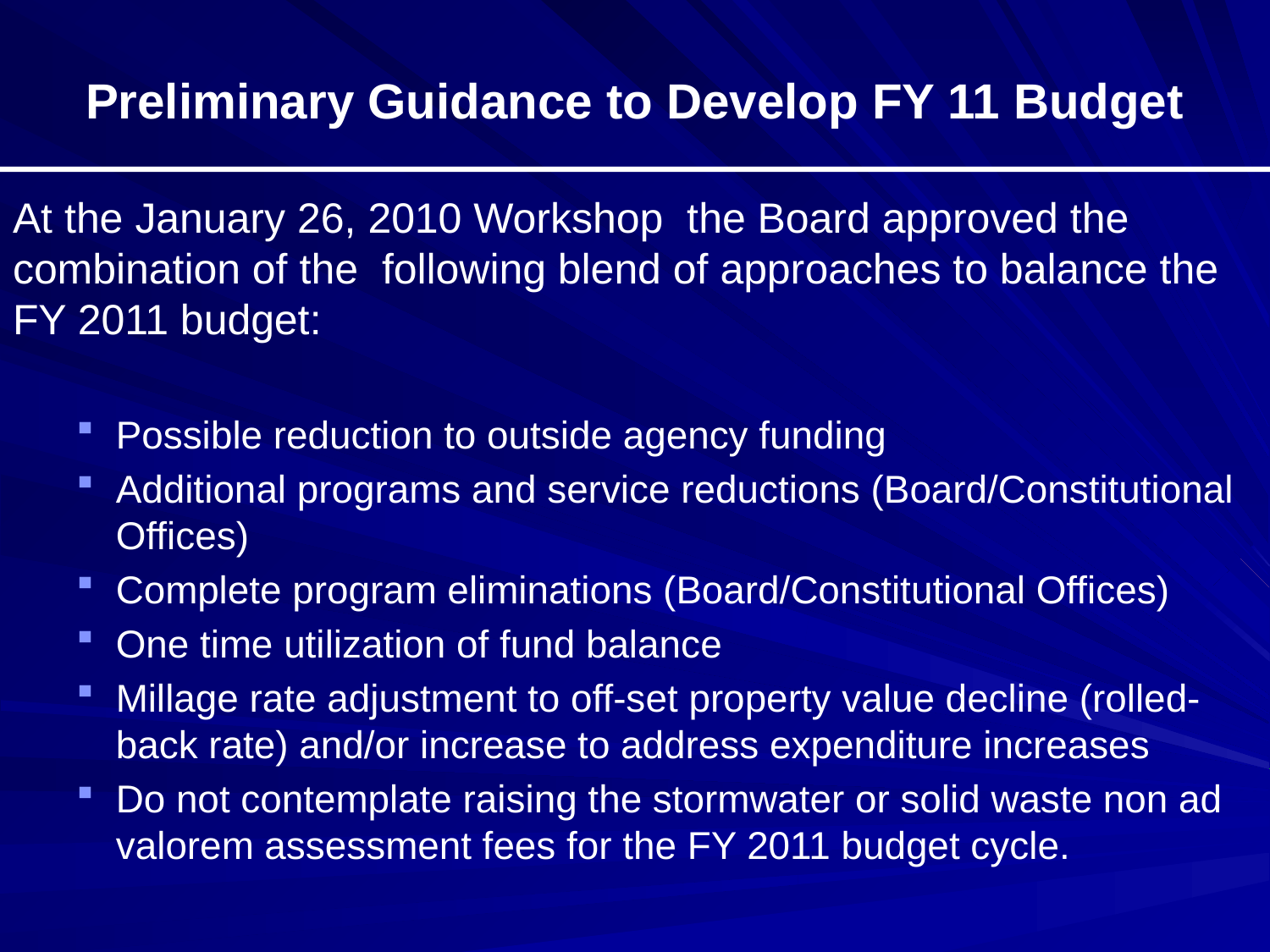

Preliminary Guidance to Develop FY 11 Budget

At the January 26, 2010 Workshop  the Board approved the   combination of the  following blend of approaches to balance the FY 2011 budget:

Possible reduction to outside agency funding
Additional programs and service reductions (Board/Constitutional Offices)
Complete program eliminations (Board/Constitutional Offices)
One time utilization of fund balance
Millage rate adjustment to off-set property value decline (rolled-back rate) and/or increase to address expenditure increases
Do not contemplate raising the stormwater or solid waste non ad valorem assessment fees for the FY 2011 budget cycle.